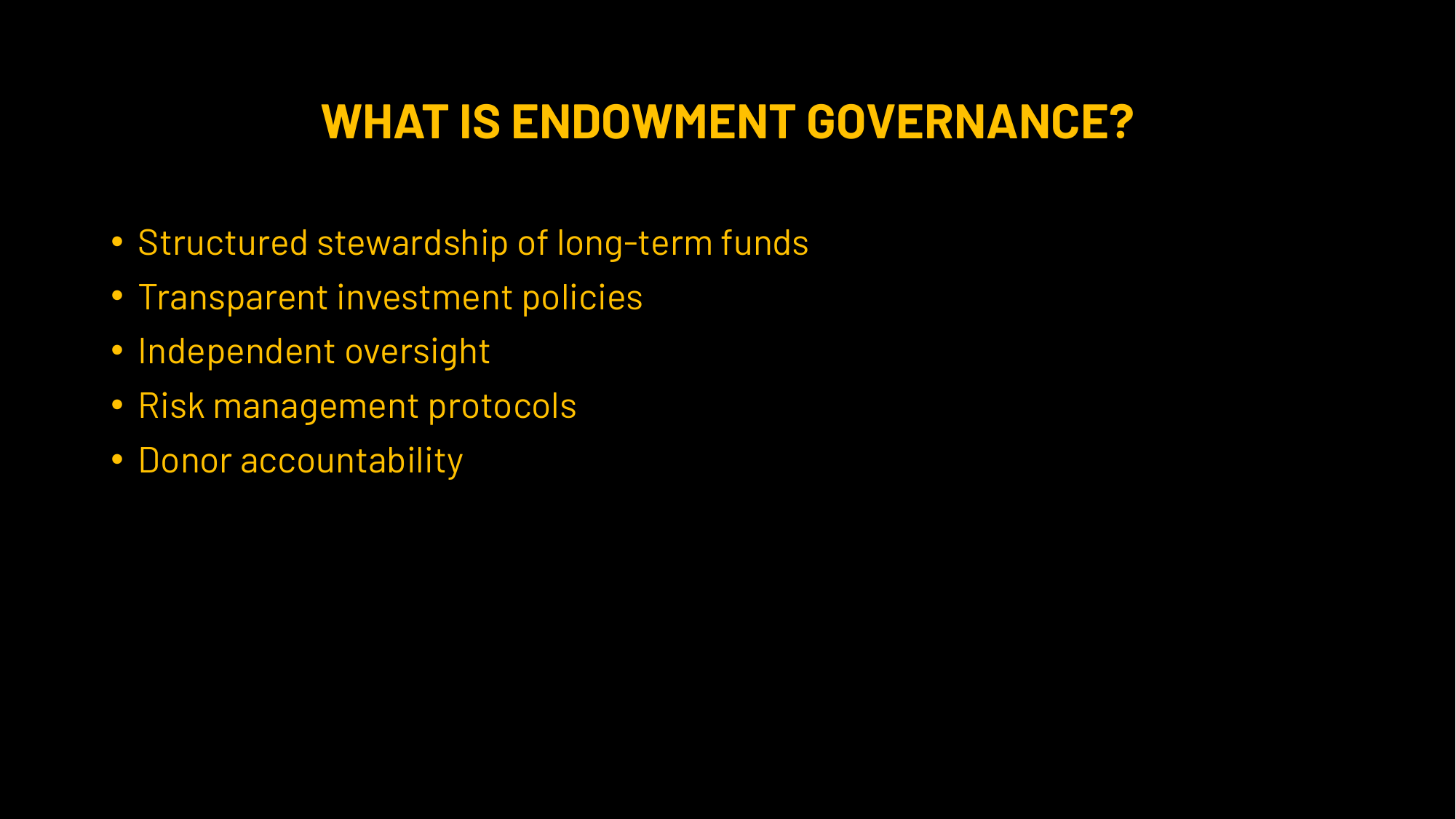

# WHAT IS ENDOWMENT GOVERNANCE?
Structured stewardship of long-term funds
Transparent investment policies
Independent oversight
Risk management protocols
Donor accountability